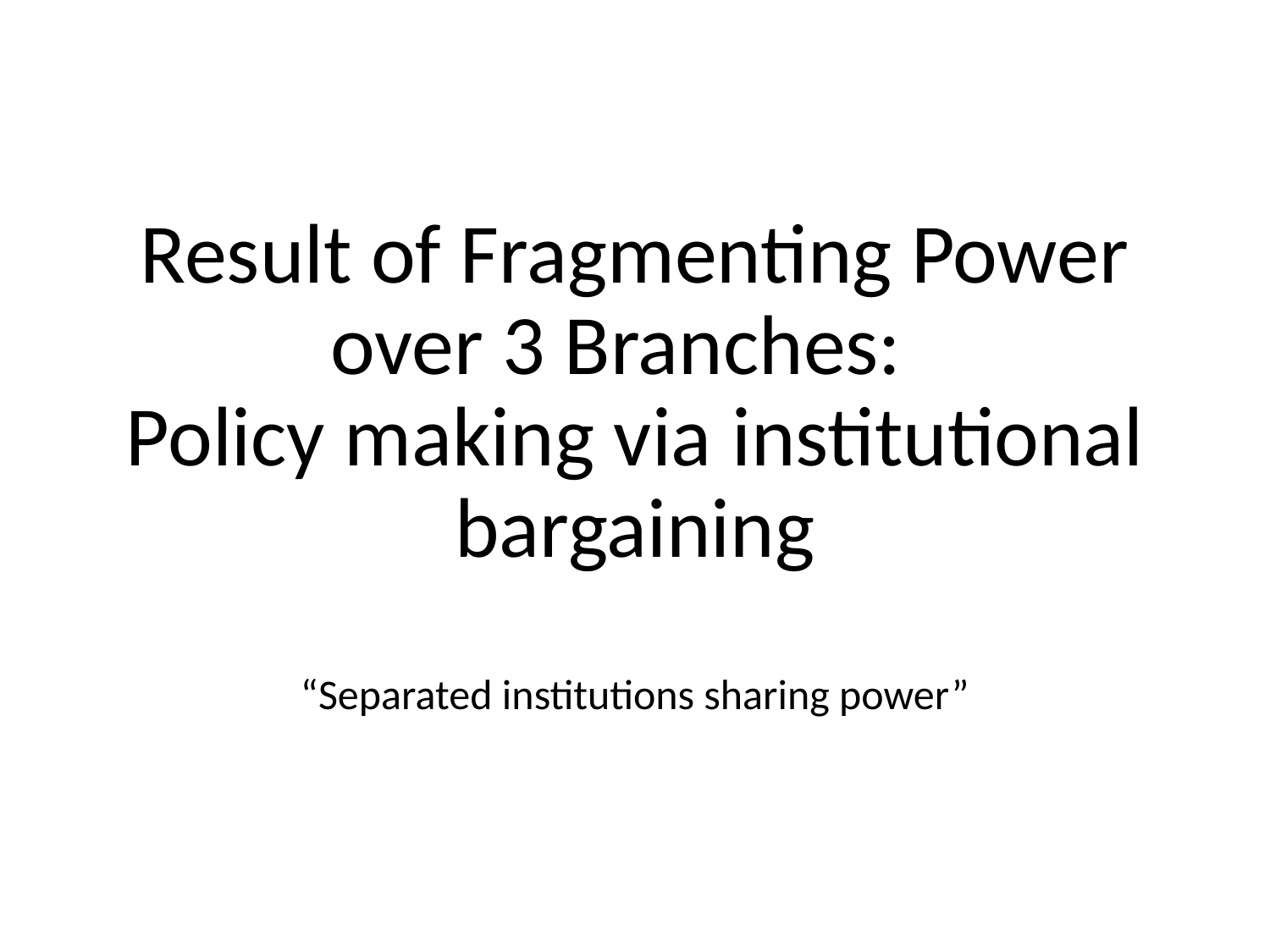

# Result of Fragmenting Power over 3 Branches: Policy making via institutional bargaining
“Separated institutions sharing power”